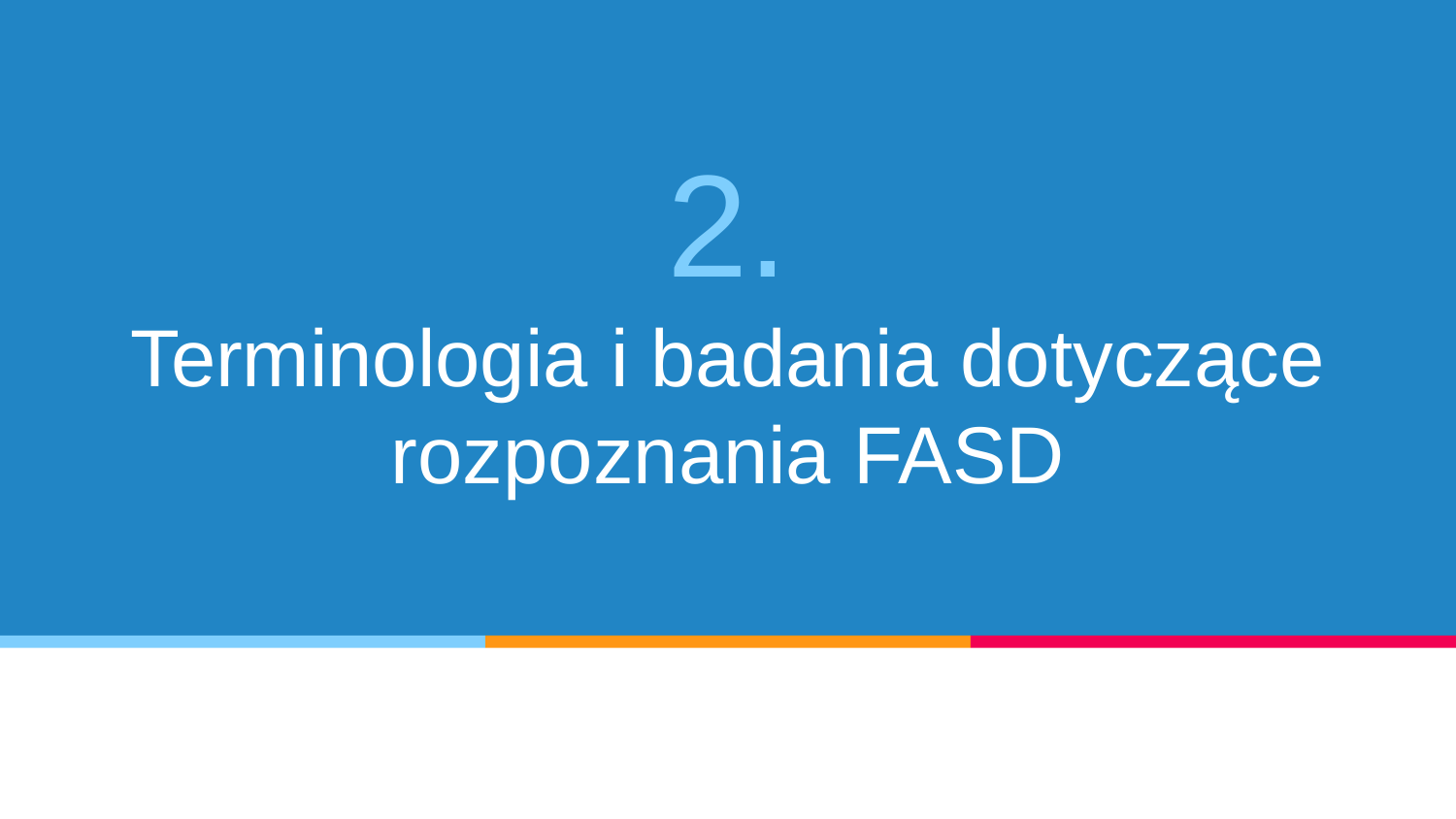

# 2.
Terminologia i badania dotyczące rozpoznania FASD